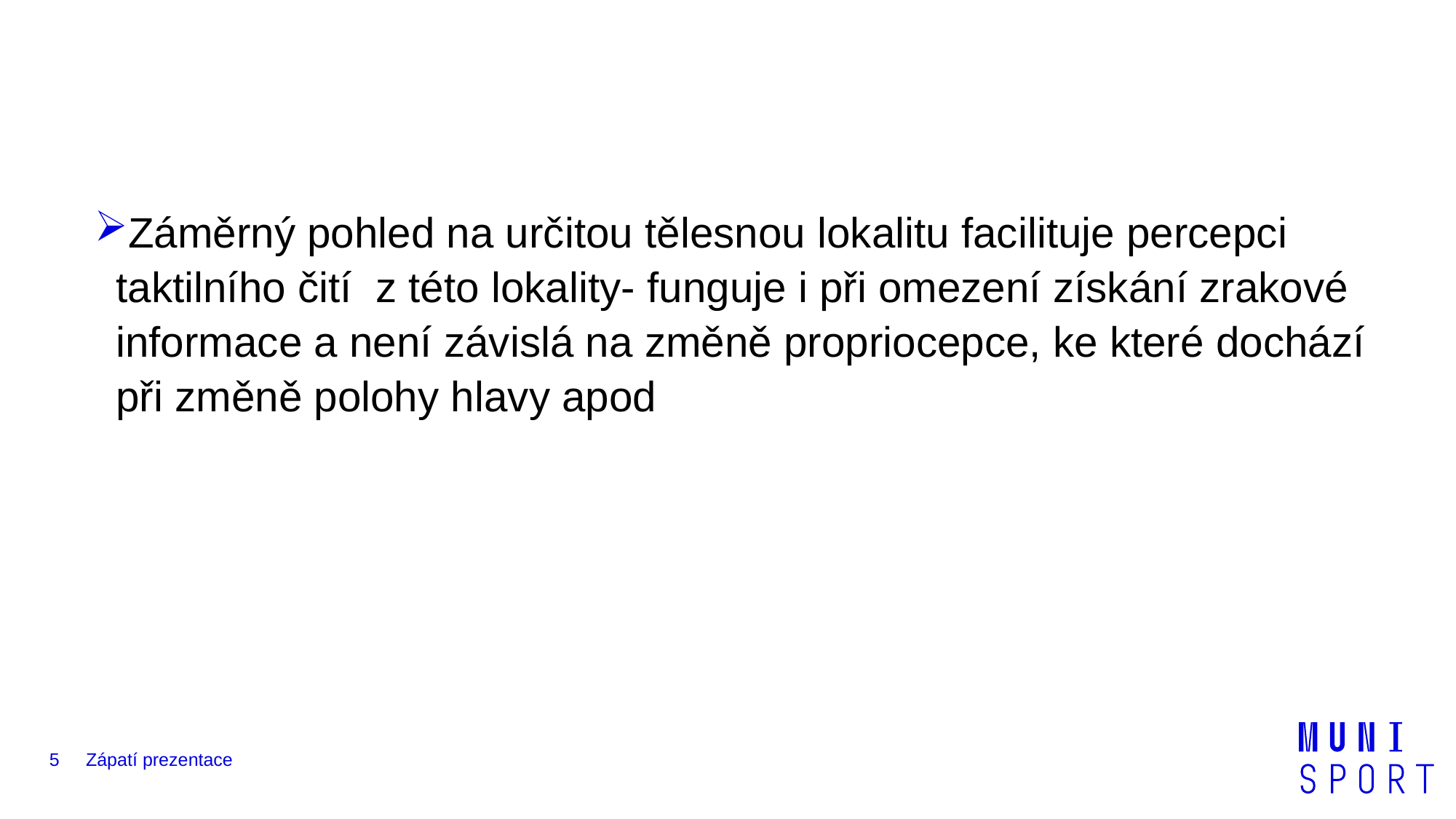

#
Záměrný pohled na určitou tělesnou lokalitu facilituje percepci taktilního čití  z této lokality- funguje i při omezení získání zrakové informace a není závislá na změně propriocepce, ke které dochází při změně polohy hlavy apod
5
Zápatí prezentace